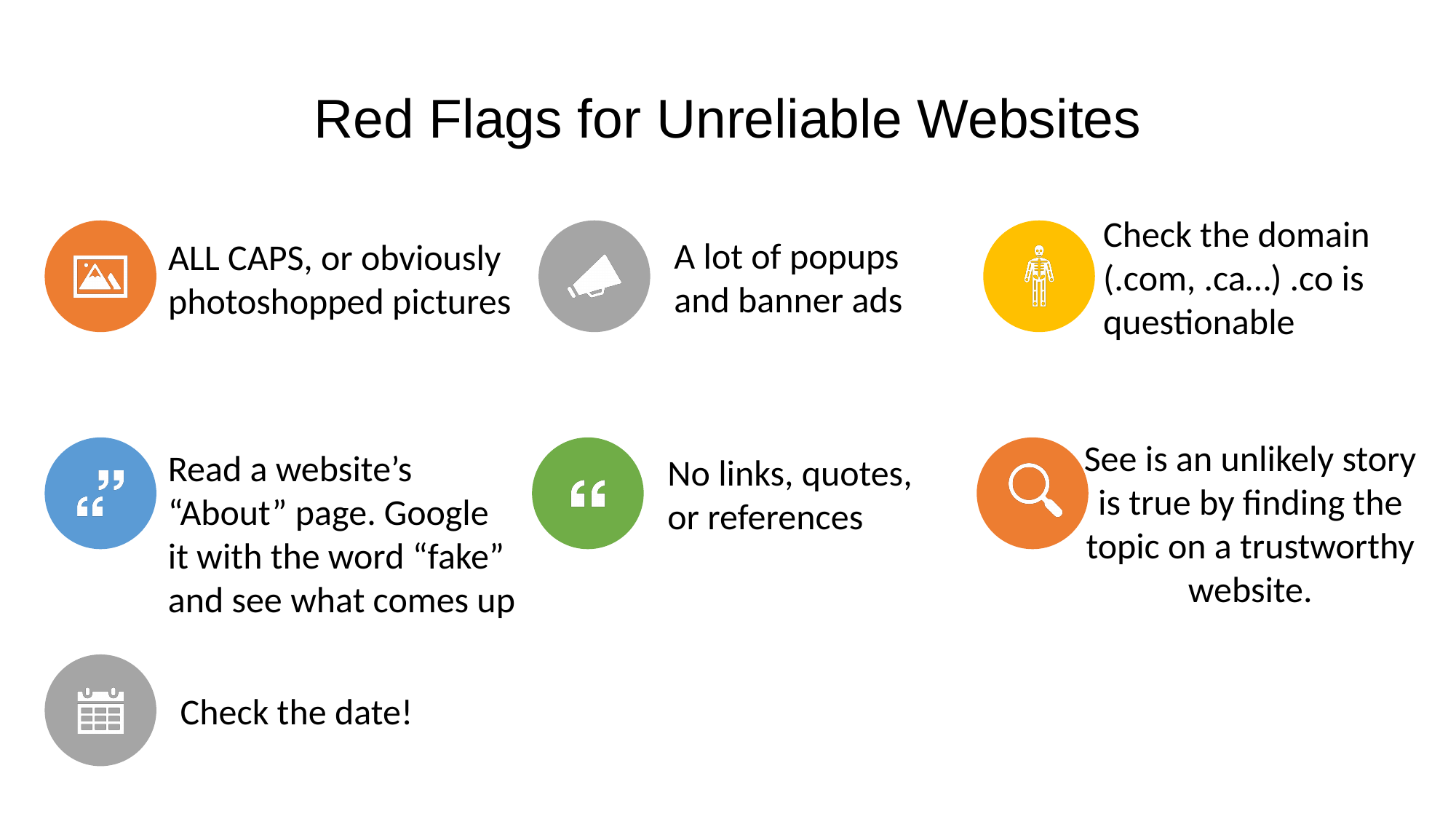

# Red Flags for Unreliable Websites
ALL CAPS, or obviously photoshopped pictures
A lot of popups and banner ads
Check the domain (.com, .ca…) .co is questionable
Read a website’s “About” page. Google it with the word “fake” and see what comes up
No links, quotes, or references
See is an unlikely story is true by finding the topic on a trustworthy website.
Check the date!